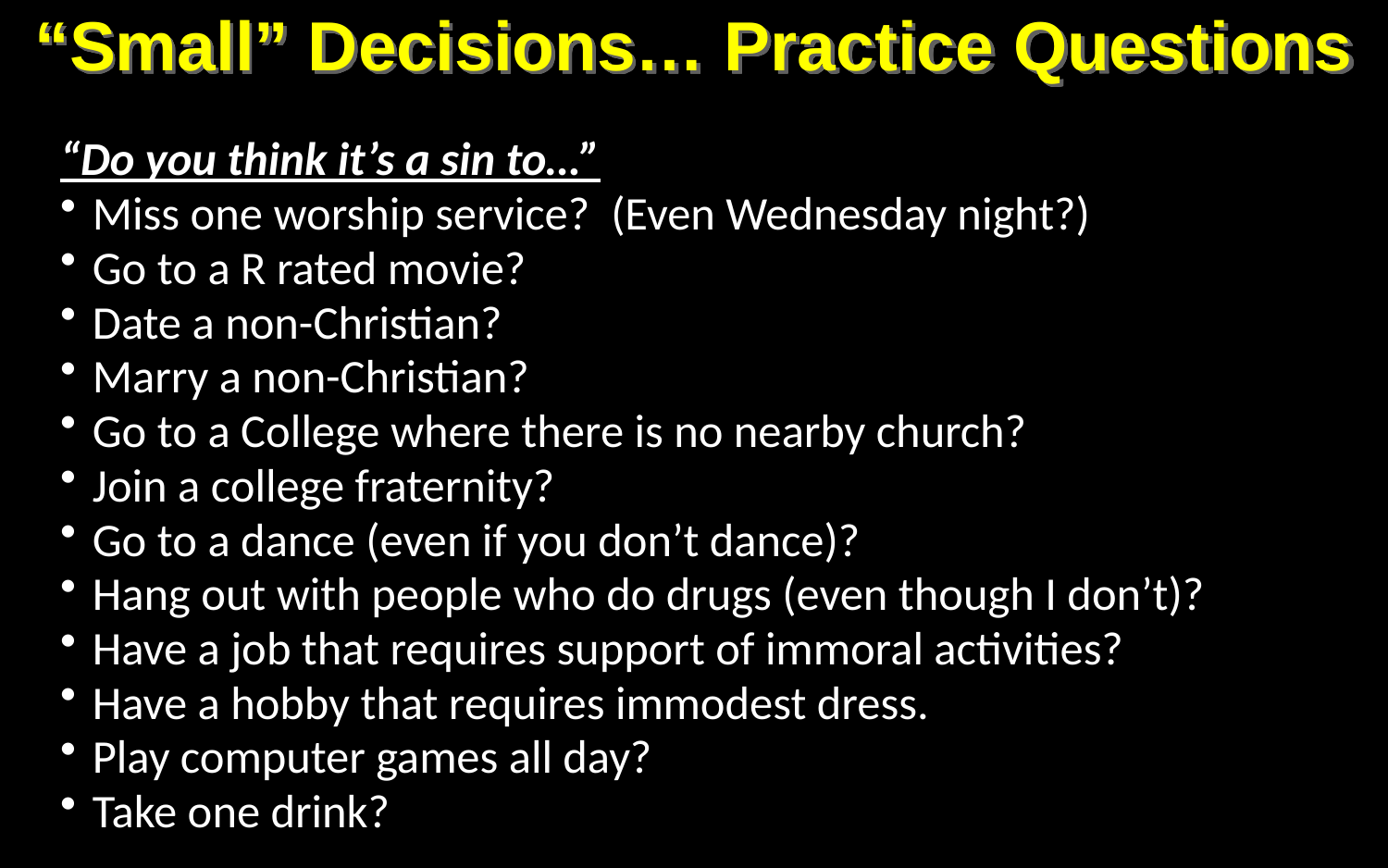

# “Small” Decisions… Practice Questions
“Do you think it’s a sin to…”
Miss one worship service?  (Even Wednesday night?)
Go to a R rated movie?
Date a non-Christian?
Marry a non-Christian?
Go to a College where there is no nearby church?
Join a college fraternity?
Go to a dance (even if you don’t dance)?
Hang out with people who do drugs (even though I don’t)?
Have a job that requires support of immoral activities?
Have a hobby that requires immodest dress.
Play computer games all day?
Take one drink?